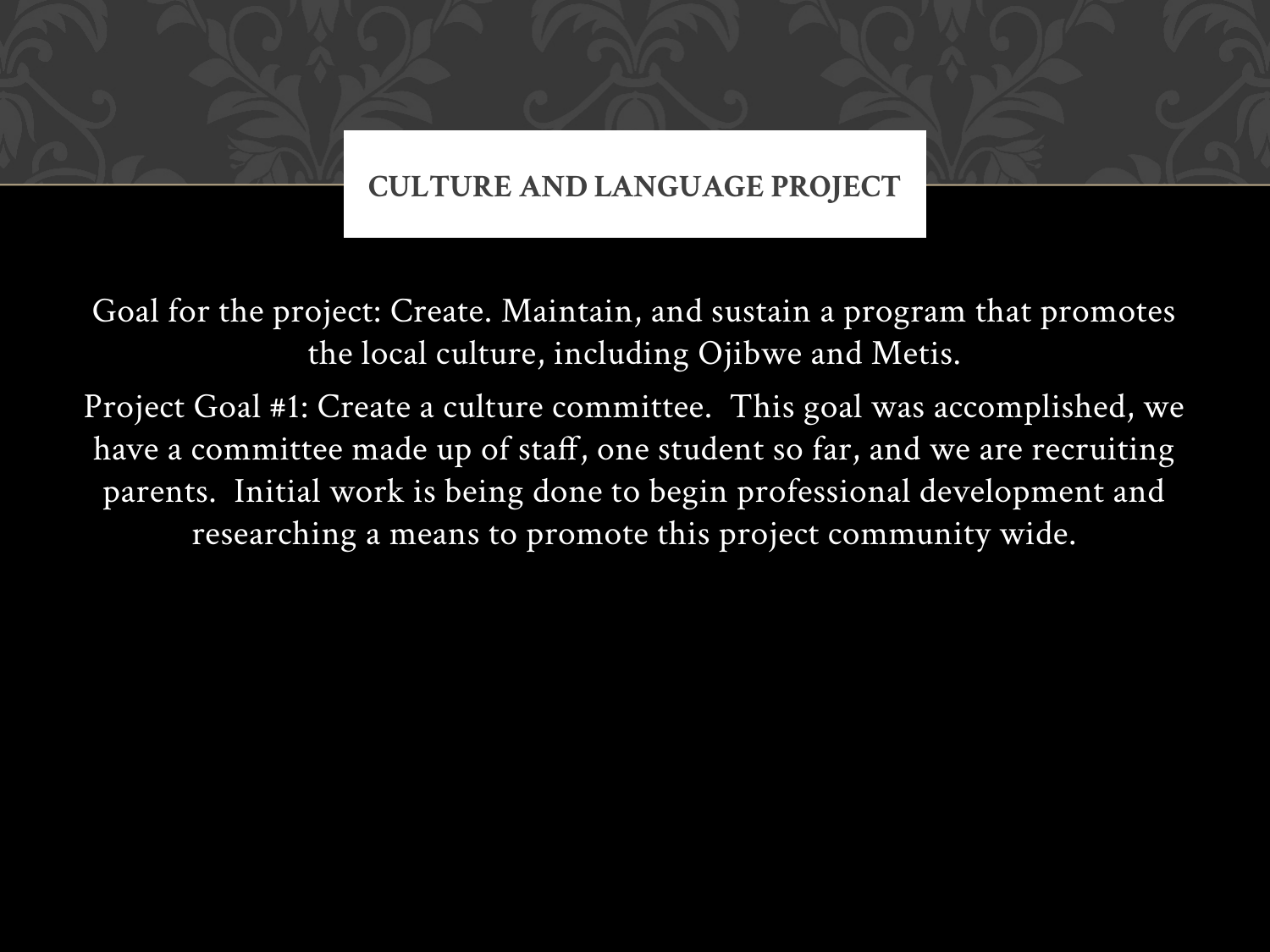

# Culture and Language Project
Goal for the project: Create. Maintain, and sustain a program that promotes the local culture, including Ojibwe and Metis.
Project Goal #1: Create a culture committee.  This goal was accomplished, we have a committee made up of staff, one student so far, and we are recruiting parents.  Initial work is being done to begin professional development and researching a means to promote this project community wide.